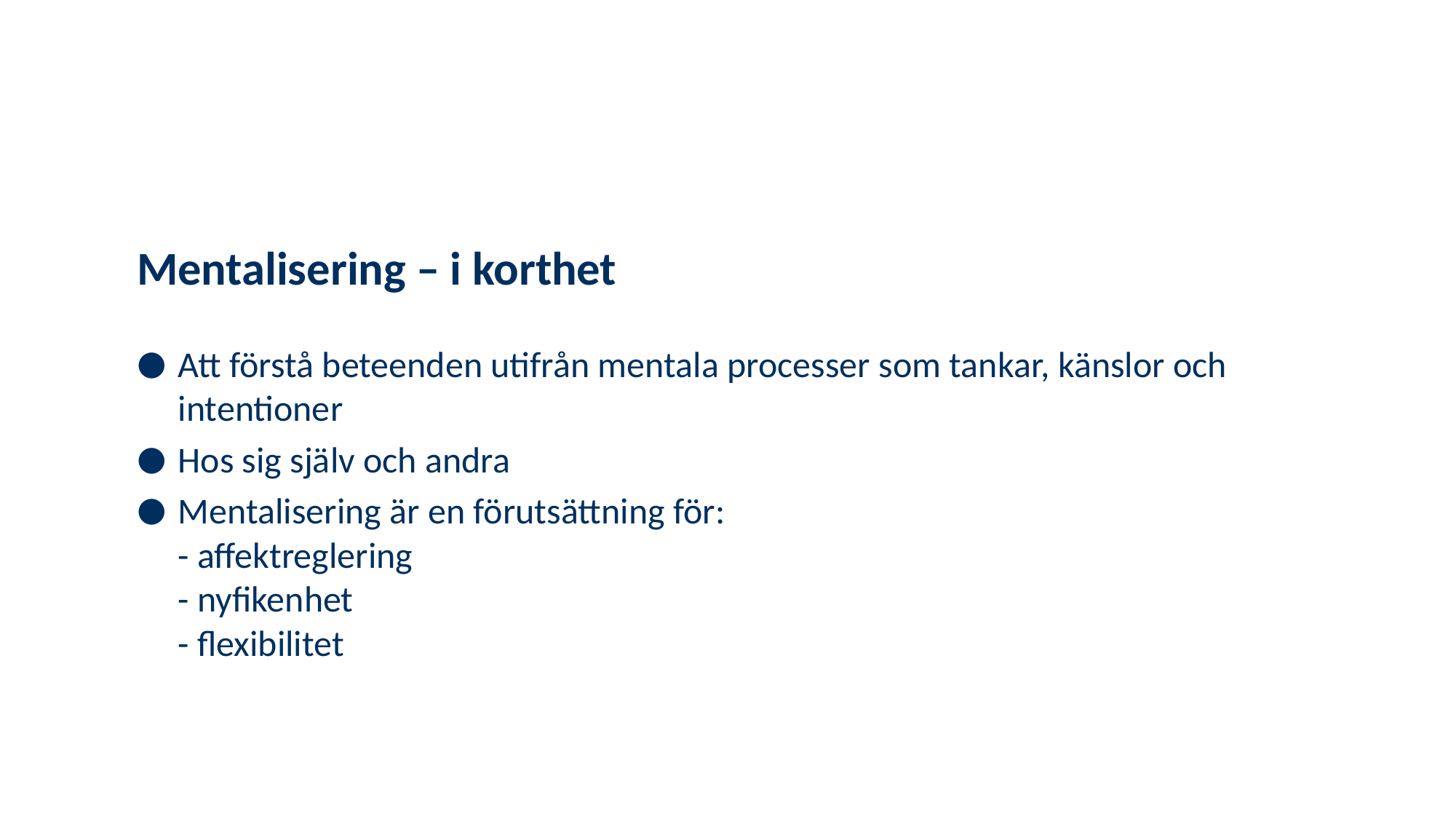

# Mentalisering – i korthet
Att förstå beteenden utifrån mentala processer som tankar, känslor och intentioner
Hos sig själv och andra
Mentalisering är en förutsättning för:
- affektreglering
- nyfikenhet
- flexibilitet